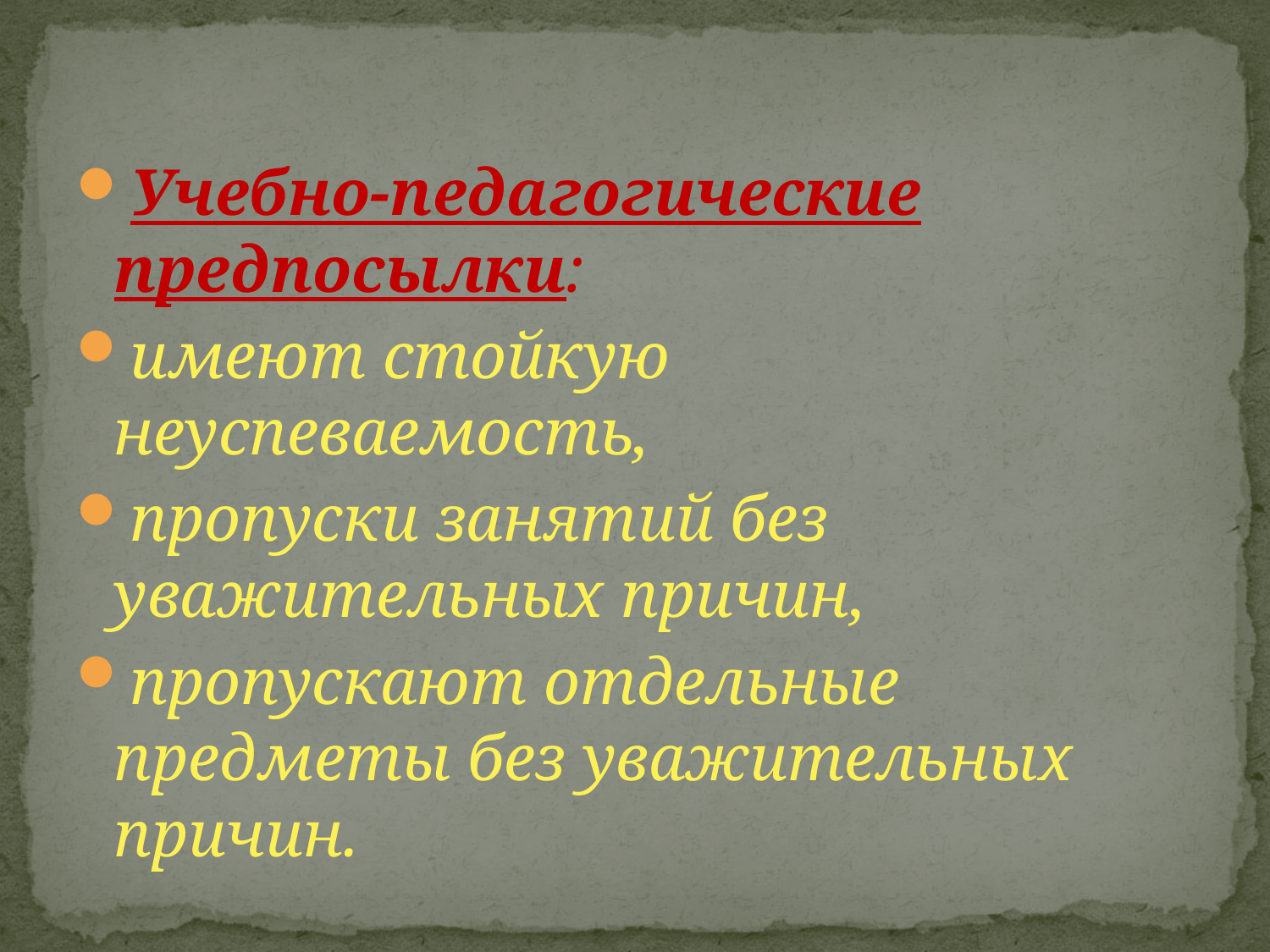

#
Учебно-педагогические предпосылки:
имеют стойкую неуспеваемость,
пропуски занятий без уважительных причин,
пропускают отдельные предметы без уважительных причин.